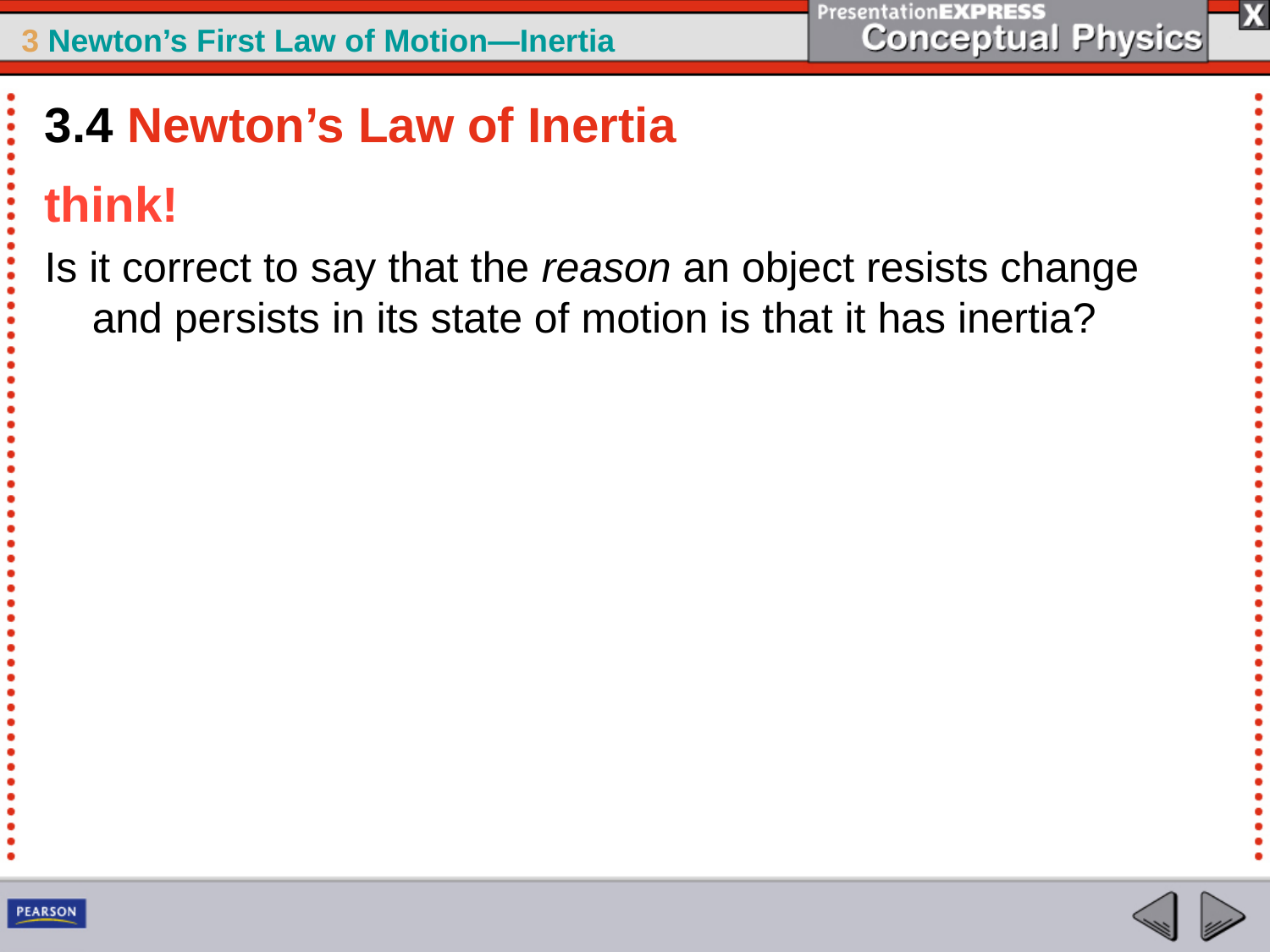

3.4 Newton’s Law of Inertia
think!
Is it correct to say that the reason an object resists change and persists in its state of motion is that it has inertia?